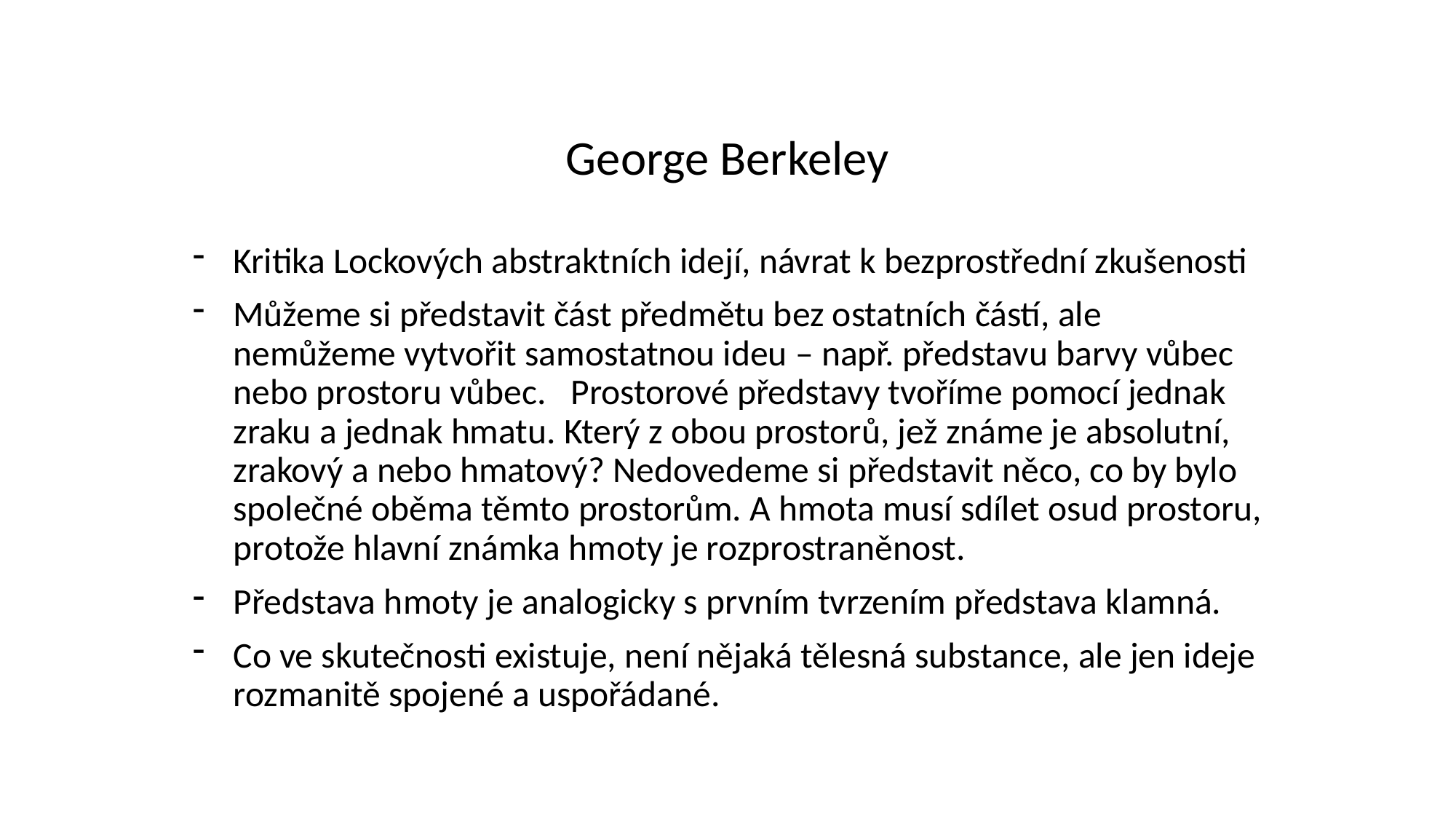

# George Berkeley
Kritika Lockových abstraktních idejí, návrat k bezprostřední zkušenosti
Můžeme si představit část předmětu bez ostatních částí, ale nemůžeme vytvořit samostatnou ideu – např. představu barvy vůbec nebo prostoru vůbec.   Prostorové představy tvoříme pomocí jednak zraku a jednak hmatu. Který z obou prostorů, jež známe je absolutní, zrakový a nebo hmatový? Nedovedeme si představit něco, co by bylo společné oběma těmto prostorům. A hmota musí sdílet osud prostoru, protože hlavní známka hmoty je rozprostraněnost.
Představa hmoty je analogicky s prvním tvrzením představa klamná.
Co ve skutečnosti existuje, není nějaká tělesná substance, ale jen ideje rozmanitě spojené a uspořádané.